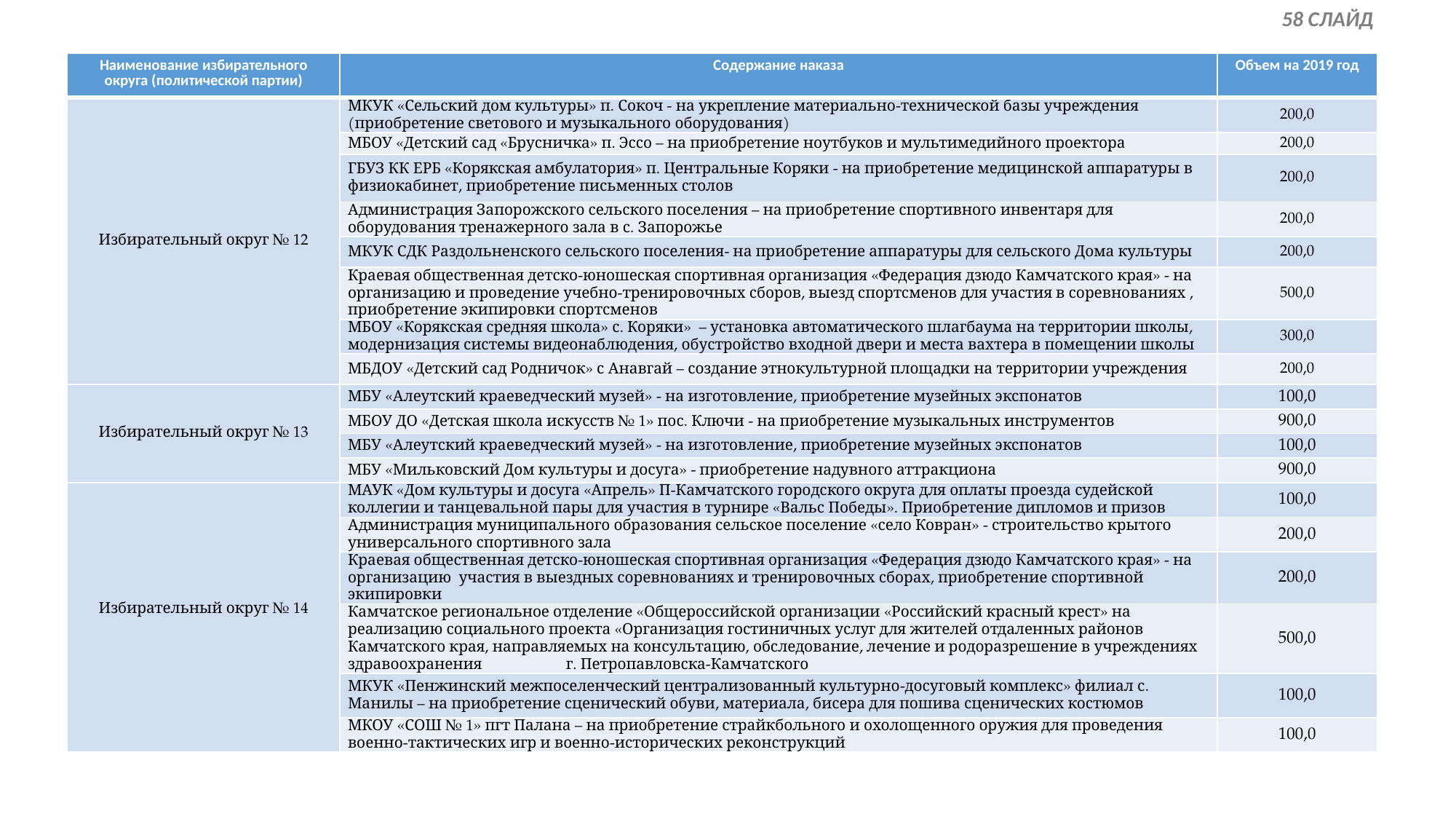

58 СЛАЙД
| Наименование избирательного округа (политической партии) | Содержание наказа | Объем на 2019 год |
| --- | --- | --- |
| Избирательный округ № 12 | МКУК «Сельский дом культуры» п. Сокоч - на укрепление материально-технической базы учреждения (приобретение светового и музыкального оборудования) | 200,0 |
|  | МБОУ «Детский сад «Брусничка» п. Эссо – на приобретение ноутбуков и мультимедийного проектора | 200,0 |
|  | ГБУЗ КК ЕРБ «Корякская амбулатория» п. Центральные Коряки - на приобретение медицинской аппаратуры в физиокабинет, приобретение письменных столов | 200,0 |
|  | Администрация Запорожского сельского поселения – на приобретение спортивного инвентаря для оборудования тренажерного зала в с. Запорожье | 200,0 |
|  | МКУК СДК Раздольненского сельского поселения- на приобретение аппаратуры для сельского Дома культуры | 200,0 |
|  | Краевая общественная детско-юношеская спортивная организация «Федерация дзюдо Камчатского края» - на организацию и проведение учебно-тренировочных сборов, выезд спортсменов для участия в соревнованиях , приобретение экипировки спортсменов | 500,0 |
|  | МБОУ «Корякская средняя школа» с. Коряки» – установка автоматического шлагбаума на территории школы, модернизация системы видеонаблюдения, обустройство входной двери и места вахтера в помещении школы | 300,0 |
|  | МБДОУ «Детский сад Родничок» с Анавгай – создание этнокультурной площадки на территории учреждения | 200,0 |
| Избирательный округ № 13 | МБУ «Алеутский краеведческий музей» - на изготовление, приобретение музейных экспонатов | 100,0 |
|  | МБОУ ДО «Детская школа искусств № 1» пос. Ключи - на приобретение музыкальных инструментов | 900,0 |
|  | МБУ «Алеутский краеведческий музей» - на изготовление, приобретение музейных экспонатов | 100,0 |
|  | МБУ «Мильковский Дом культуры и досуга» - приобретение надувного аттракциона | 900,0 |
| Избирательный округ № 14 | МАУК «Дом культуры и досуга «Апрель» П-Камчатского городского округа для оплаты проезда судейской коллегии и танцевальной пары для участия в турнире «Вальс Победы». Приобретение дипломов и призов | 100,0 |
|  | Администрация муниципального образования сельское поселение «село Ковран» - строительство крытого универсального спортивного зала | 200,0 |
|  | Краевая общественная детско-юношеская спортивная организация «Федерация дзюдо Камчатского края» - на организацию участия в выездных соревнованиях и тренировочных сборах, приобретение спортивной экипировки | 200,0 |
|  | Камчатское региональное отделение «Общероссийской организации «Российский красный крест» на реализацию социального проекта «Организация гостиничных услуг для жителей отдаленных районов Камчатского края, направляемых на консультацию, обследование, лечение и родоразрешение в учреждениях здравоохранения г. Петропавловска-Камчатского | 500,0 |
|  | МКУК «Пенжинский межпоселенческий централизованный культурно-досуговый комплекс» филиал с. Манилы – на приобретение сценический обуви, материала, бисера для пошива сценических костюмов | 100,0 |
|  | МКОУ «СОШ № 1» пгт Палана – на приобретение страйкбольного и охолощенного оружия для проведения военно-тактических игр и военно-исторических реконструкций | 100,0 |